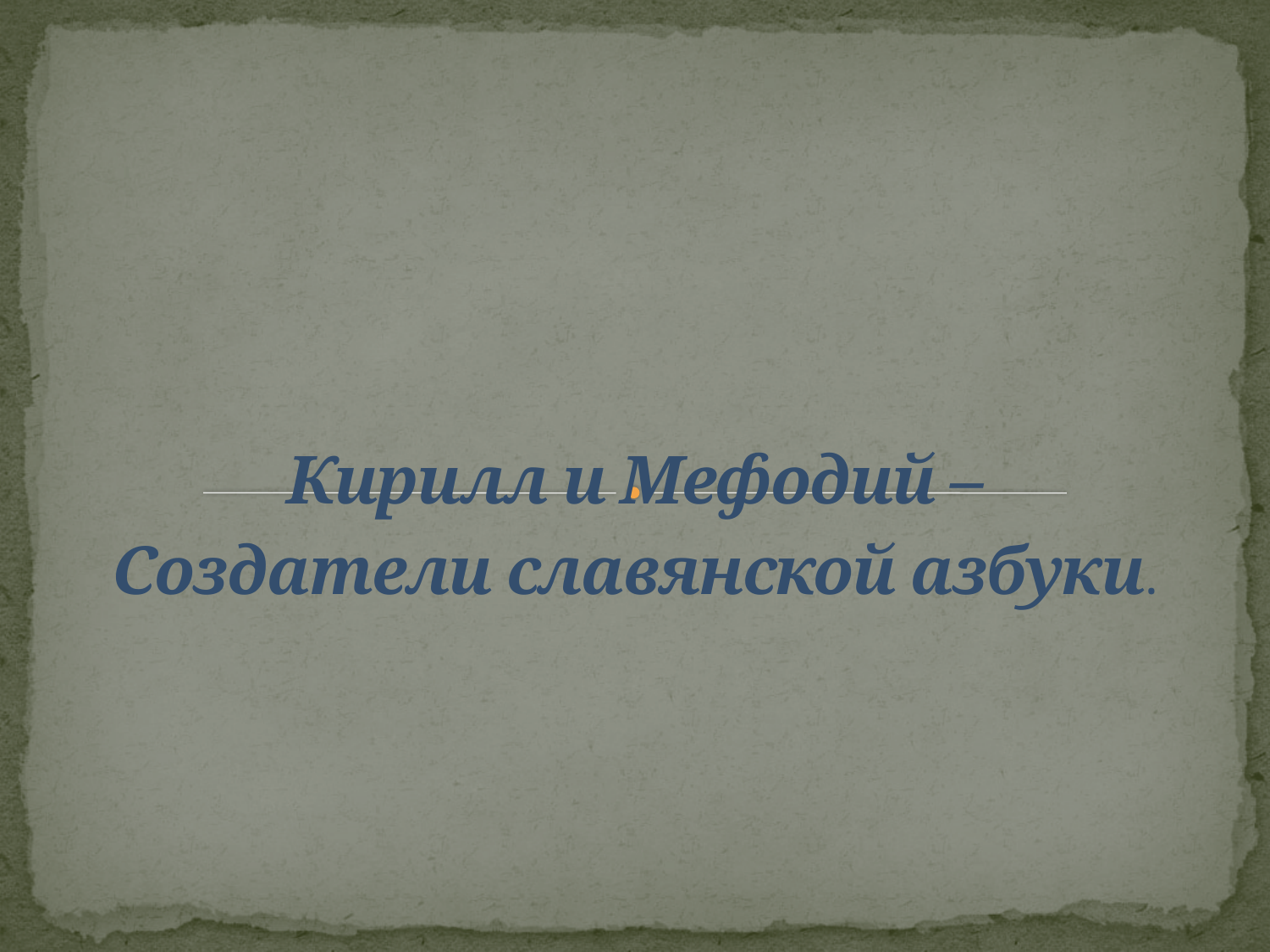

# Кирилл и Мефодий – Создатели славянской азбуки.